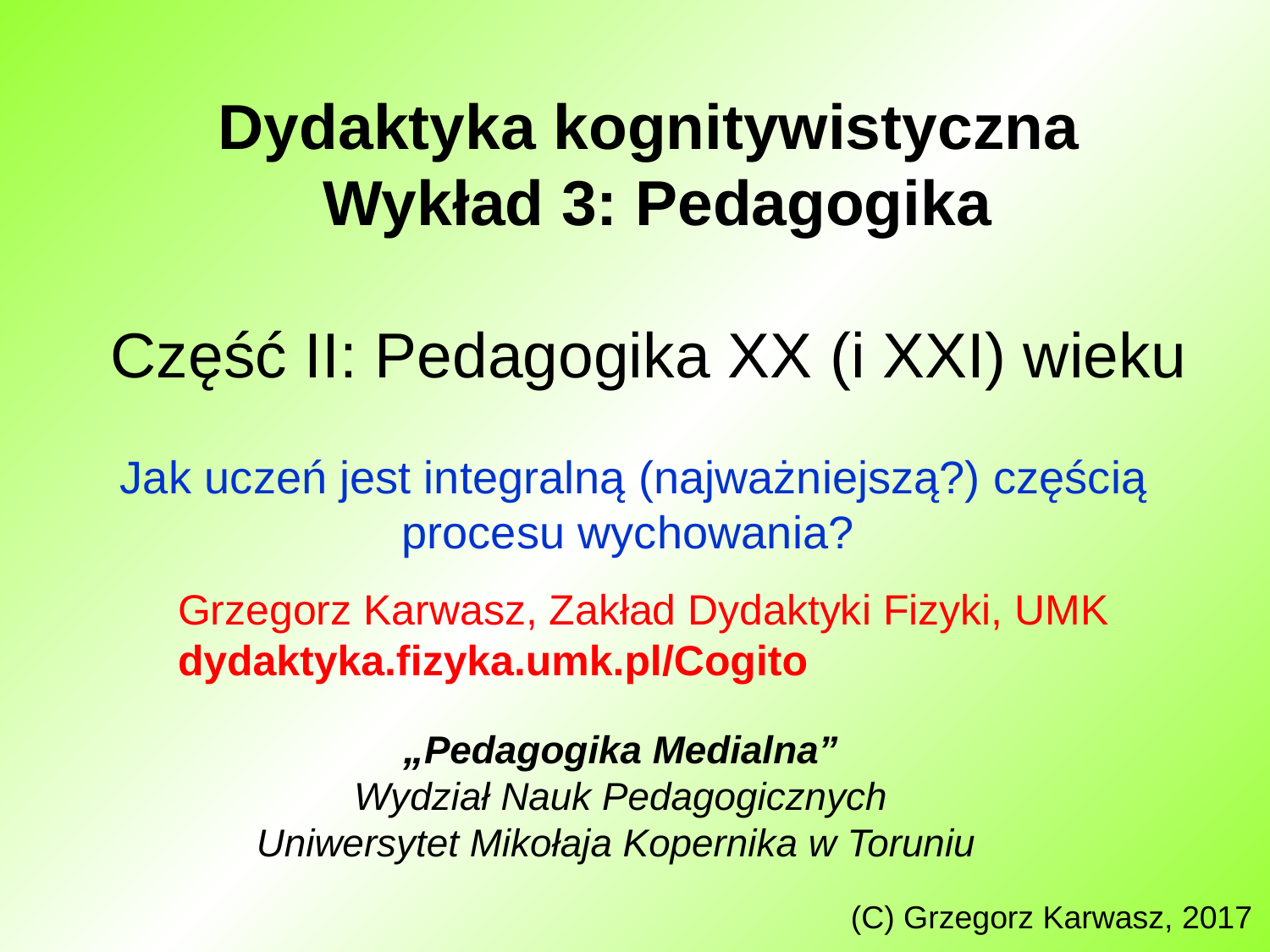

# Dydaktyka kognitywistyczna Wykład 3: Pedagogika Część II: Pedagogika XX (i XXI) wieku
Jak uczeń jest integralną (najważniejszą?) częścią procesu wychowania?

Grzegorz Karwasz, Zakład Dydaktyki Fizyki, UMK
dydaktyka.fizyka.umk.pl/Cogito

„Pedagogika Medialna”
Wydział Nauk Pedagogicznych
Uniwersytet Mikołaja Kopernika w Toruniu

(C) Grzegorz Karwasz, 2017